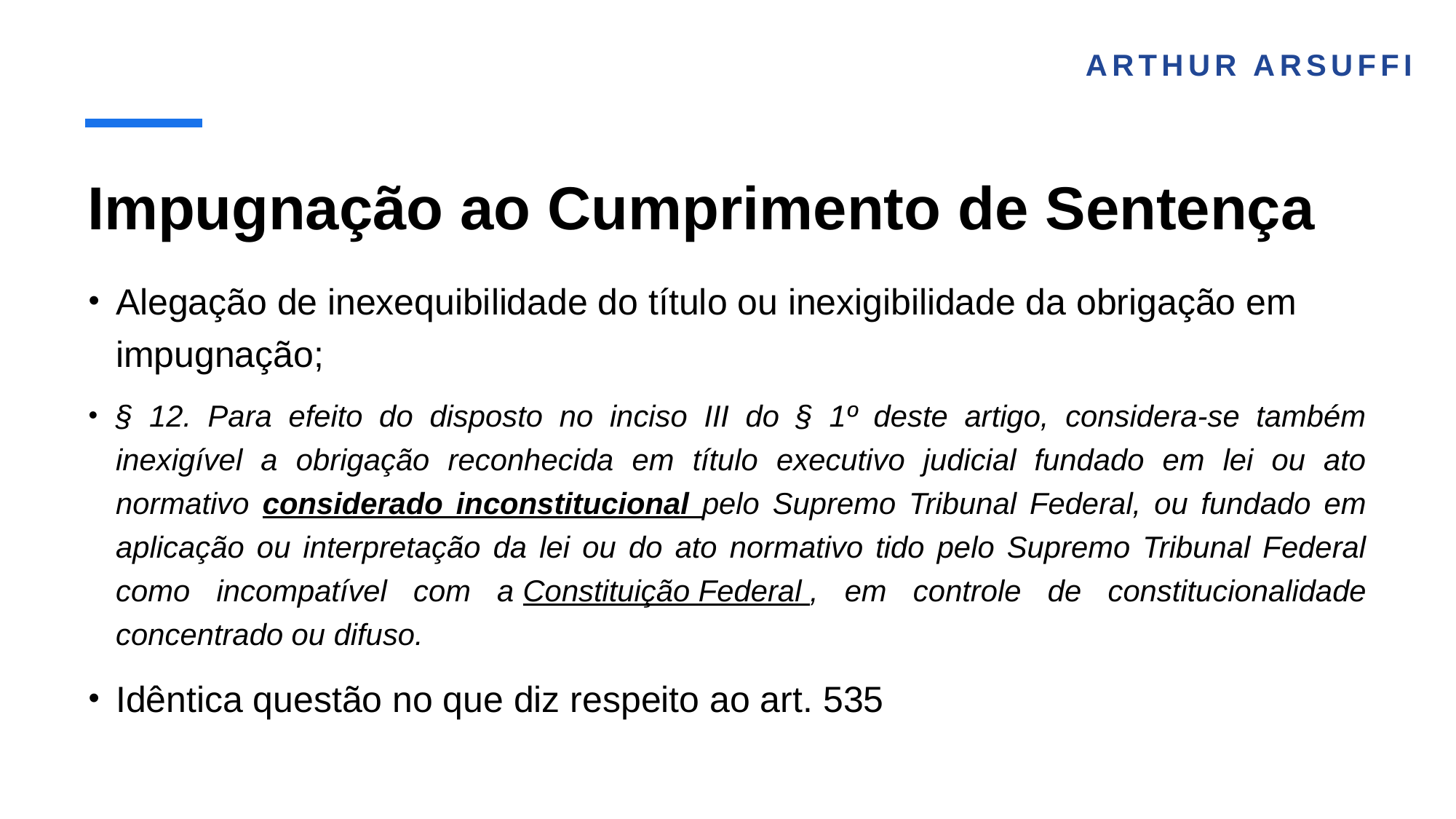

ARTHUR ARSUFFI
# Impugnação ao Cumprimento de Sentença
Alegação de inexequibilidade do título ou inexigibilidade da obrigação em impugnação;
§ 12. Para efeito do disposto no inciso III do § 1º deste artigo, considera-se também inexigível a obrigação reconhecida em título executivo judicial fundado em lei ou ato normativo considerado inconstitucional pelo Supremo Tribunal Federal, ou fundado em aplicação ou interpretação da lei ou do ato normativo tido pelo Supremo Tribunal Federal como incompatível com a Constituição Federal , em controle de constitucionalidade concentrado ou difuso.
Idêntica questão no que diz respeito ao art. 535